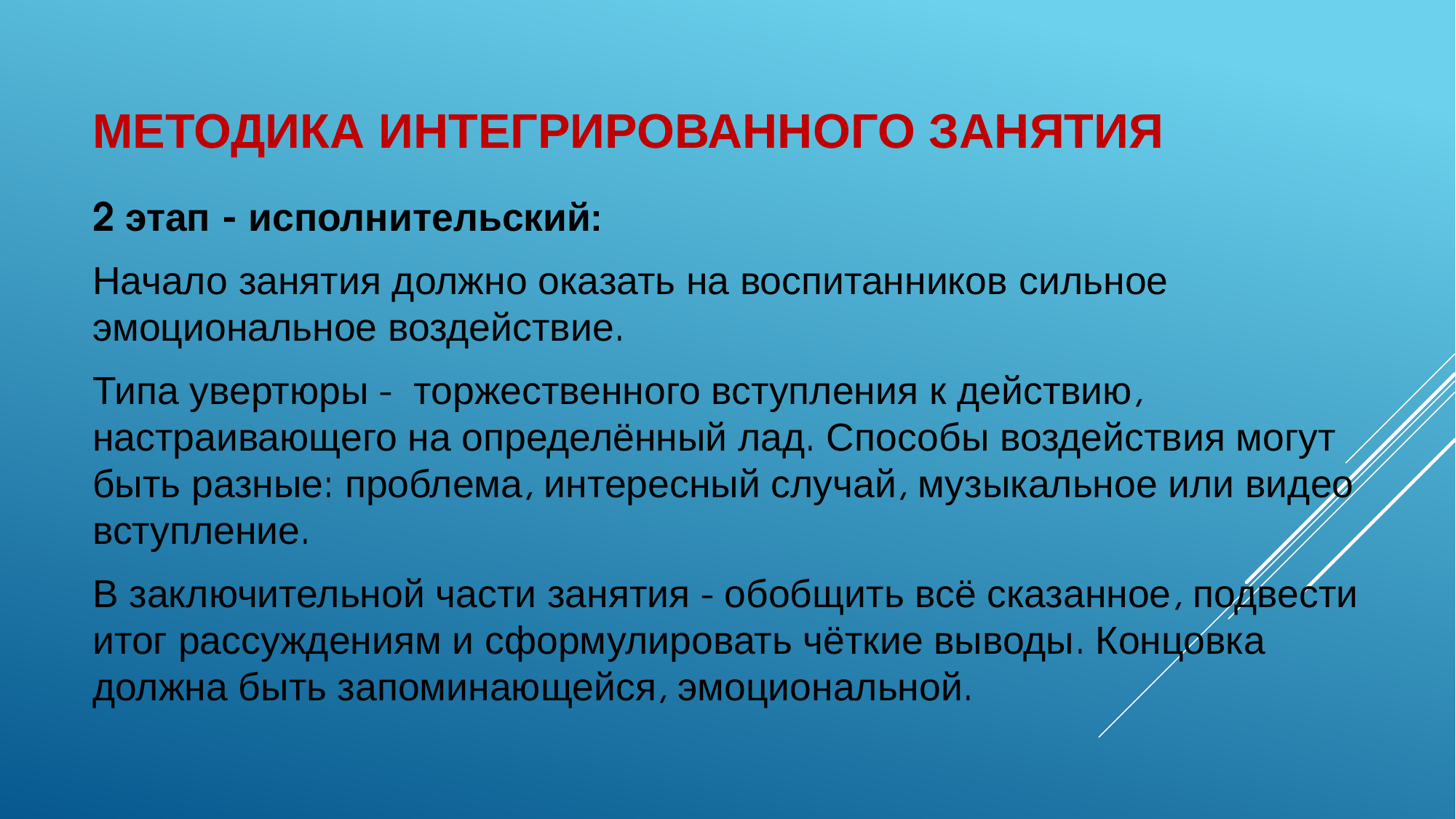

# Методика интегрированного занятия
2 этап - исполнительский:
Начало занятия должно оказать на воспитанников сильное эмоциональное воздействие.
Типа увертюры -  торжественного вступления к действию, настраивающего на определённый лад. Способы воздействия могут быть разные: проблема, интересный случай, музыкальное или видео вступление.
В заключительной части занятия - обобщить всё сказанное, подвести итог рассуждениям и сформулировать чёткие выводы. Концовка должна быть запоминающейся, эмоциональной.